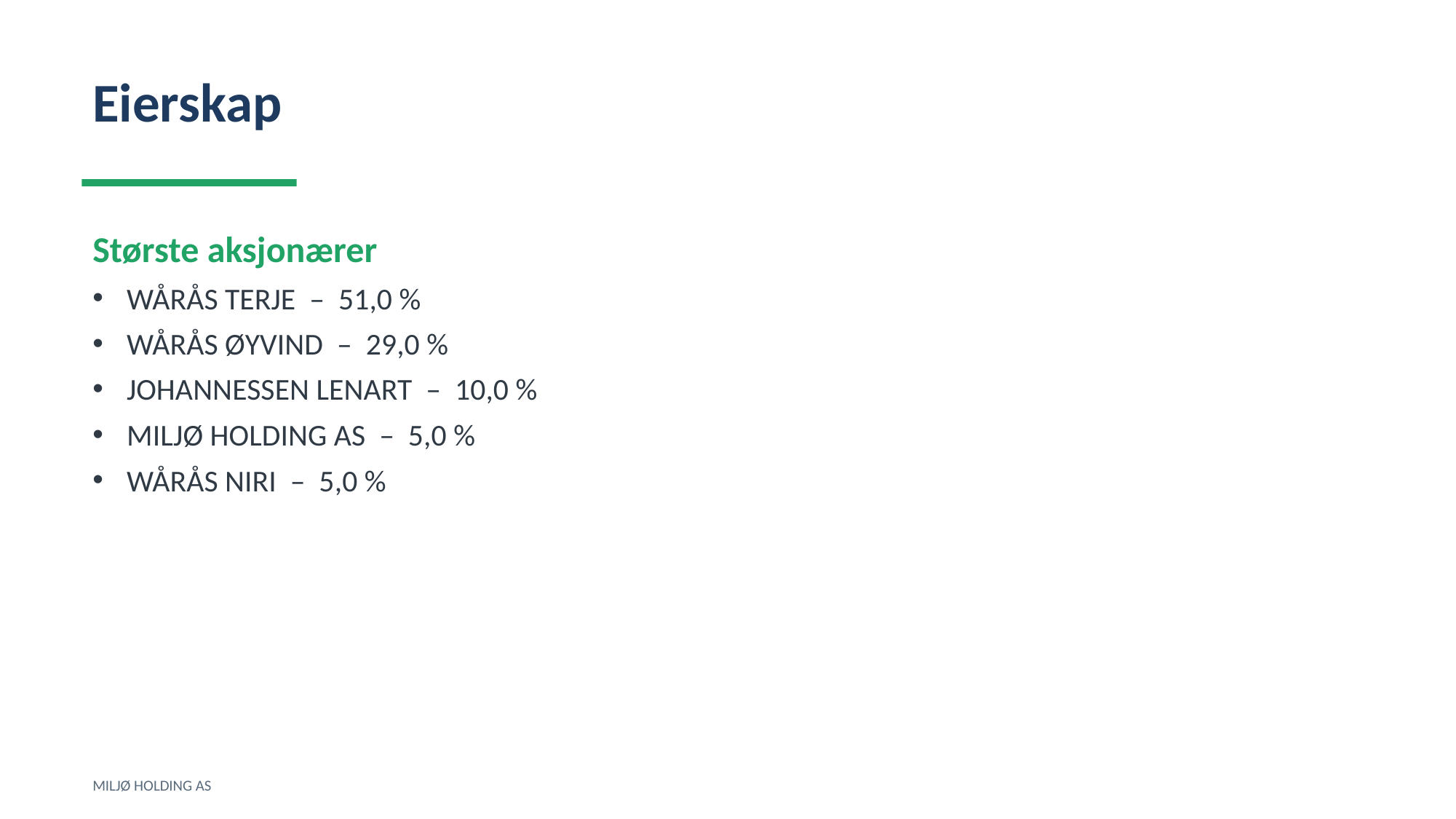

Eierskap

Største aksjonærer
WÅRÅS TERJE  –  51,0 %
WÅRÅS ØYVIND  –  29,0 %
JOHANNESSEN LENART  –  10,0 %
MILJØ HOLDING AS  –  5,0 %
WÅRÅS NIRI  –  5,0 %
MILJØ HOLDING AS